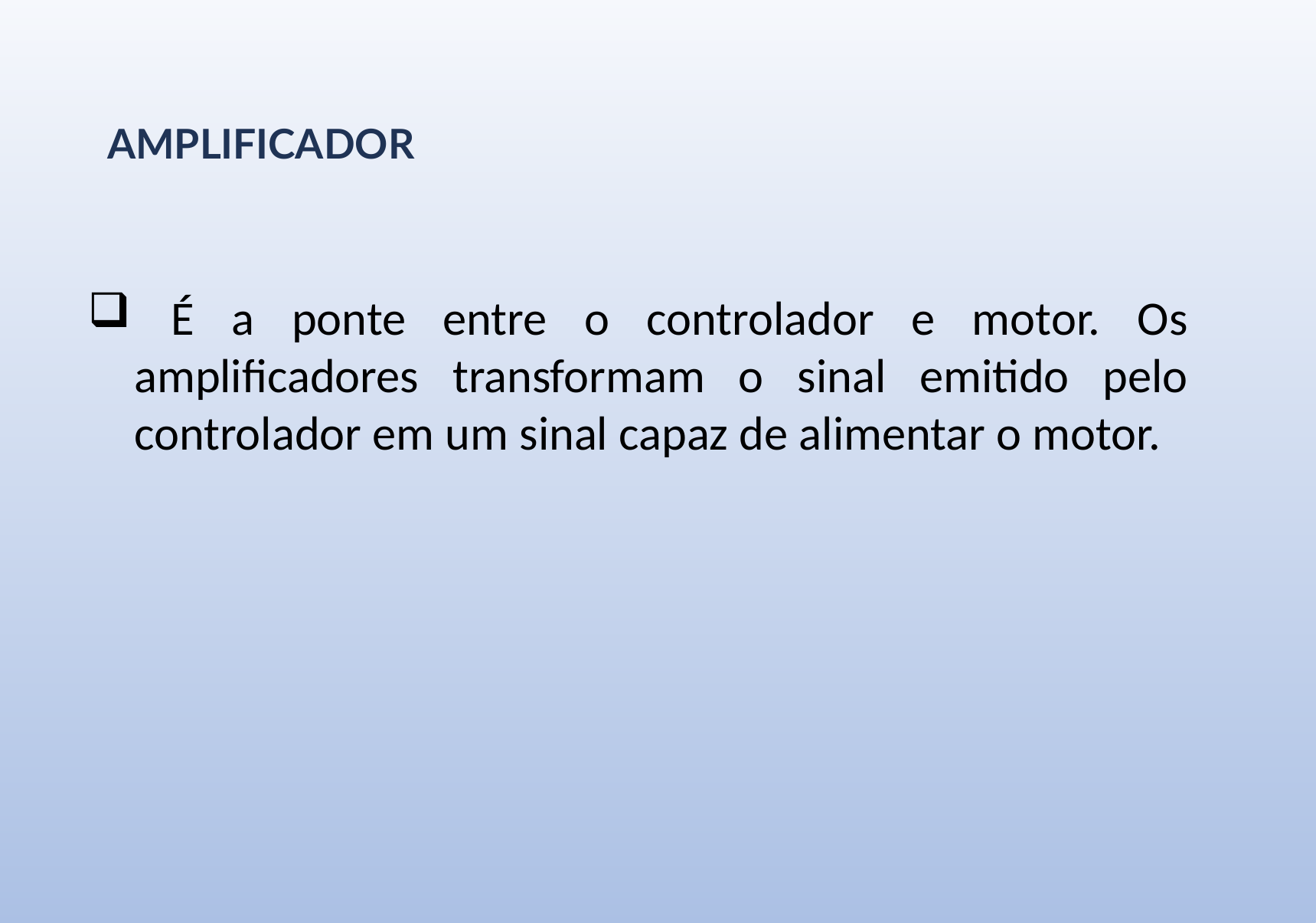

AMPLIFICADOR

 É a ponte entre o controlador e motor. Os amplificadores transformam o sinal emitido pelo controlador em um sinal capaz de alimentar o motor.